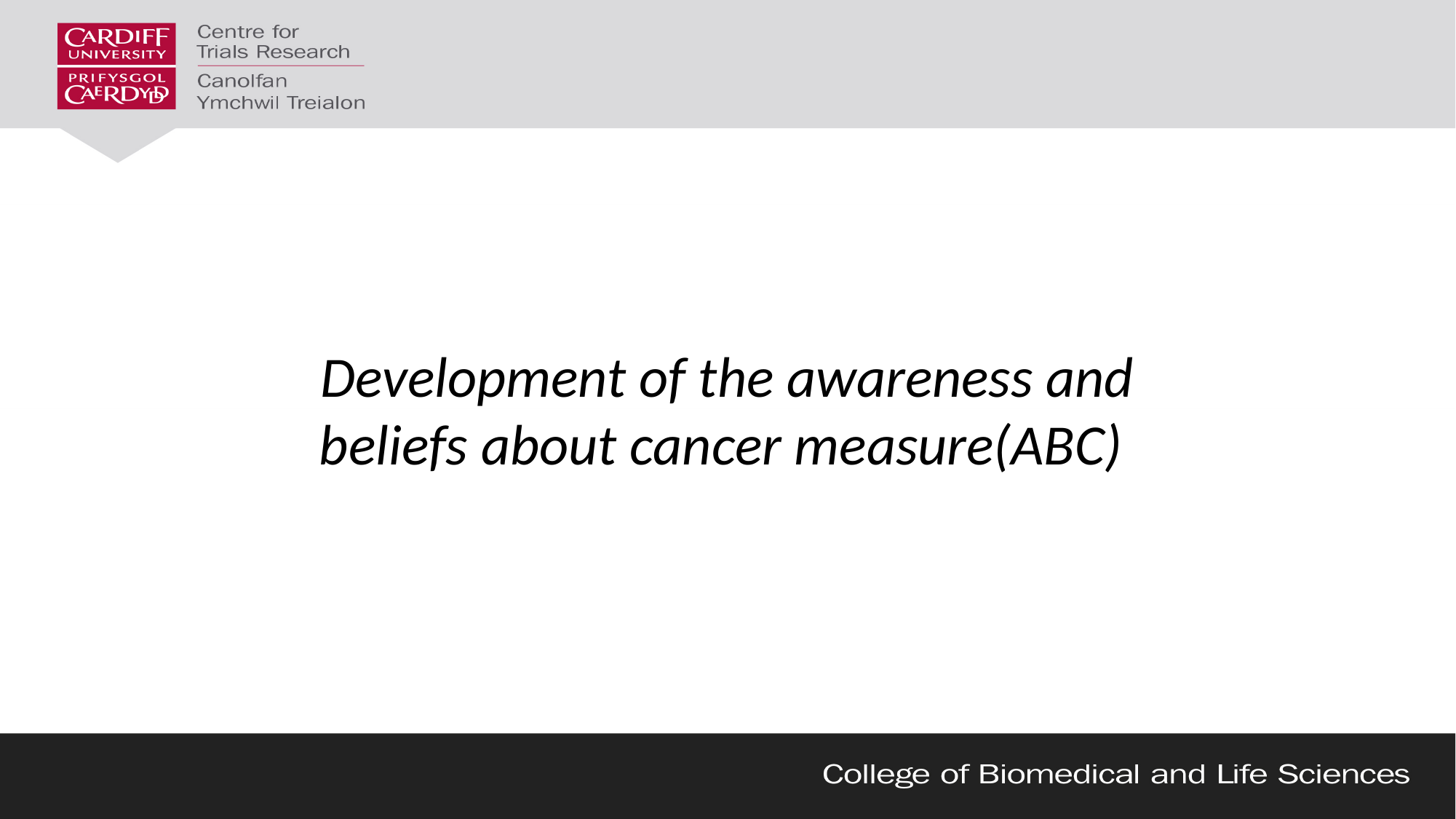

Development of the awareness and beliefs about cancer measure(ABC)